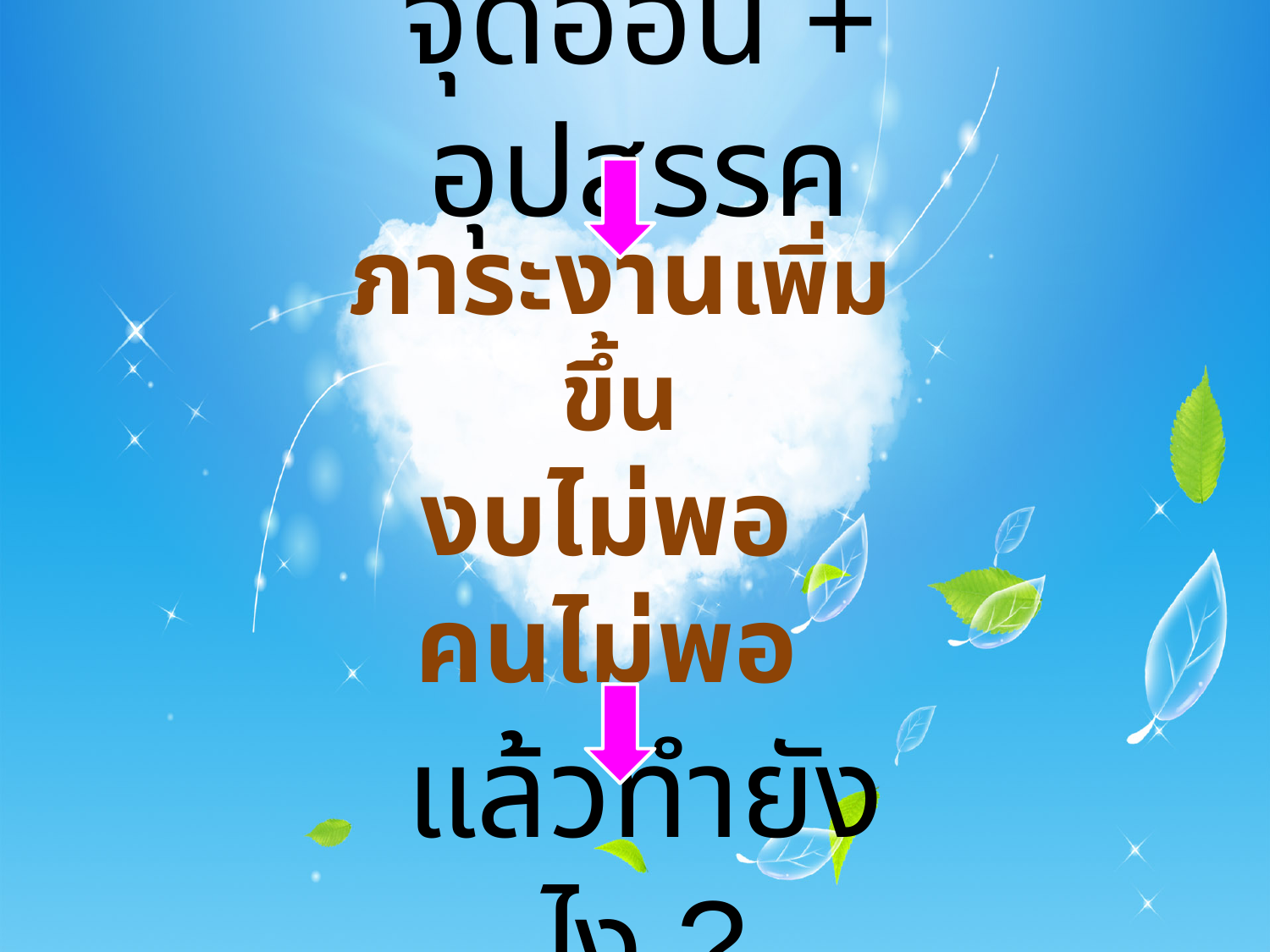

จุดอ่อน + อุปสรรค

# ภาระงานเพิ่มขึ้น งบไม่พอ คนไม่พอ

แล้วทำยังไง ?